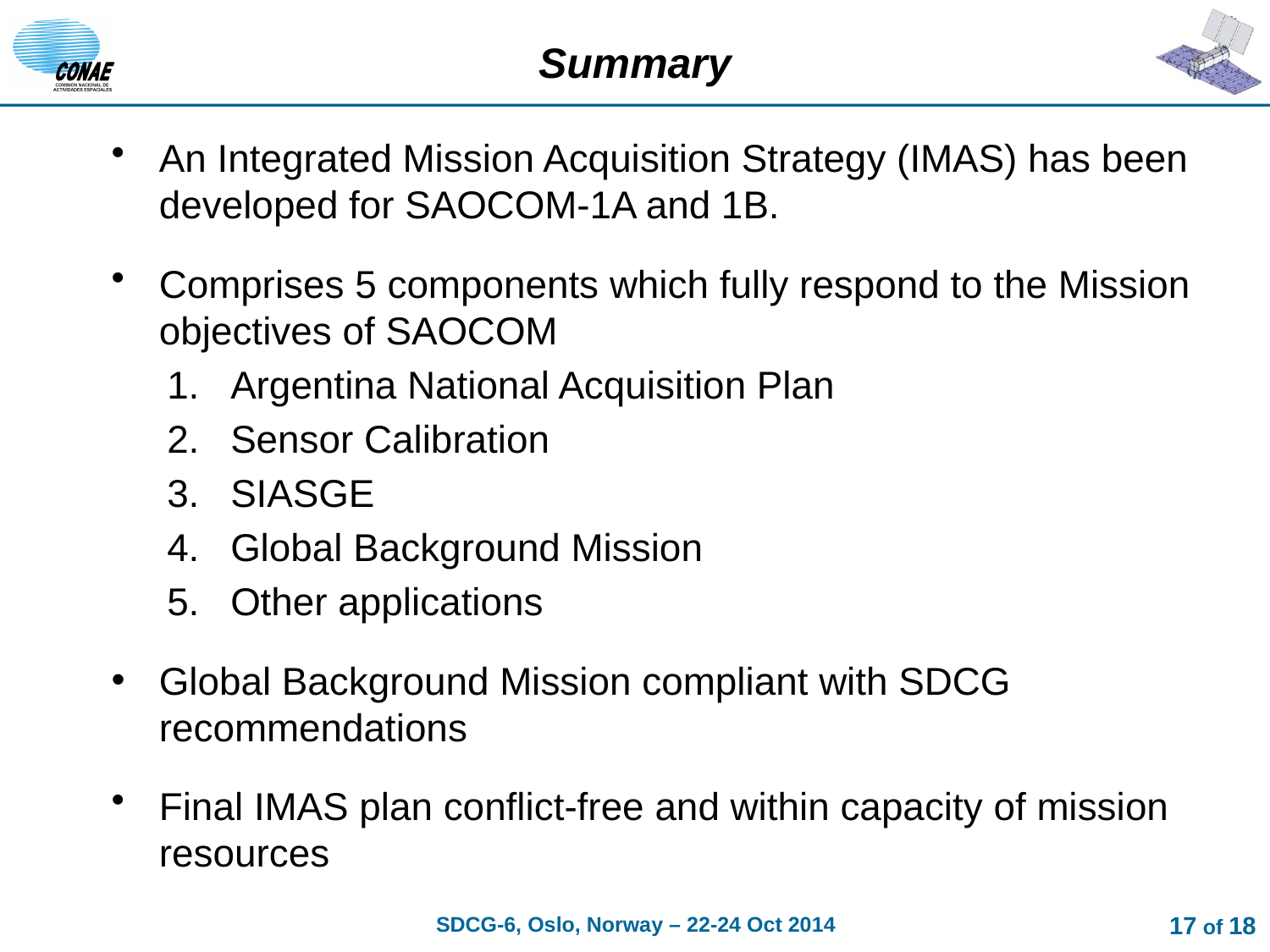

# Summary
An Integrated Mission Acquisition Strategy (IMAS) has been developed for SAOCOM-1A and 1B.

Comprises 5 components which fully respond to the Mission objectives of SAOCOM
Argentina National Acquisition Plan
Sensor Calibration
SIASGE
Global Background Mission
Other applications

Global Background Mission compliant with SDCG recommendations

Final IMAS plan conflict-free and within capacity of mission resources